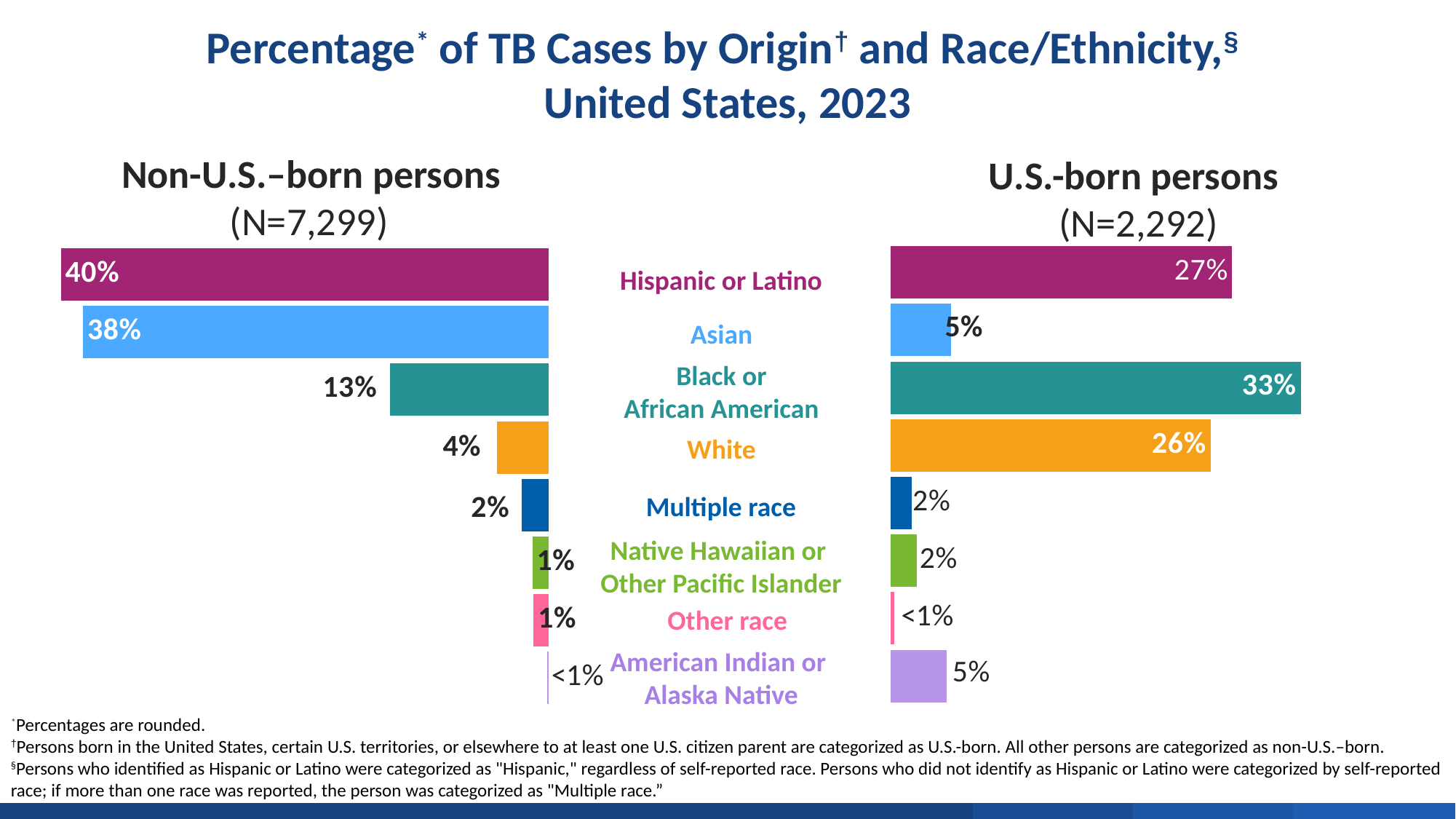

Percentage* of TB Cases by Origin† and Race/Ethnicity,§
United States, 2023
Non-U.S.–born persons
(N=7,299)
U.S.-born persons
(N=2,292)

### Chart

| Category | Percentage |
|---|---|
| American Indian/Alaska Native | 0.1 |
| Other race | 1.2 |
| Native Hawaiian/Pacific Islander | 1.3 |
| Multiple race | 2.2 |
| White | 4.2 |
| Black/African American | 12.9 |
| Asian | 37.9 |
| Hispanic/Latino | 39.7 |

### Chart

| Category | Percentage |
|---|---|
Hispanic or Latino
Asian
Black or
African American
White
Multiple race
Native Hawaiian or
Other Pacific Islander
American Indian or
Alaska Native
Other race
*Percentages are rounded.
†Persons born in the United States, certain U.S. territories, or elsewhere to at least one U.S. citizen parent are categorized as U.S.-born. All other persons are categorized as non-U.S.–born.
§Persons who identified as Hispanic or Latino were categorized as "Hispanic," regardless of self-reported race. Persons who did not identify as Hispanic or Latino were categorized by self-reported race; if more than one race was reported, the person was categorized as "Multiple race.”